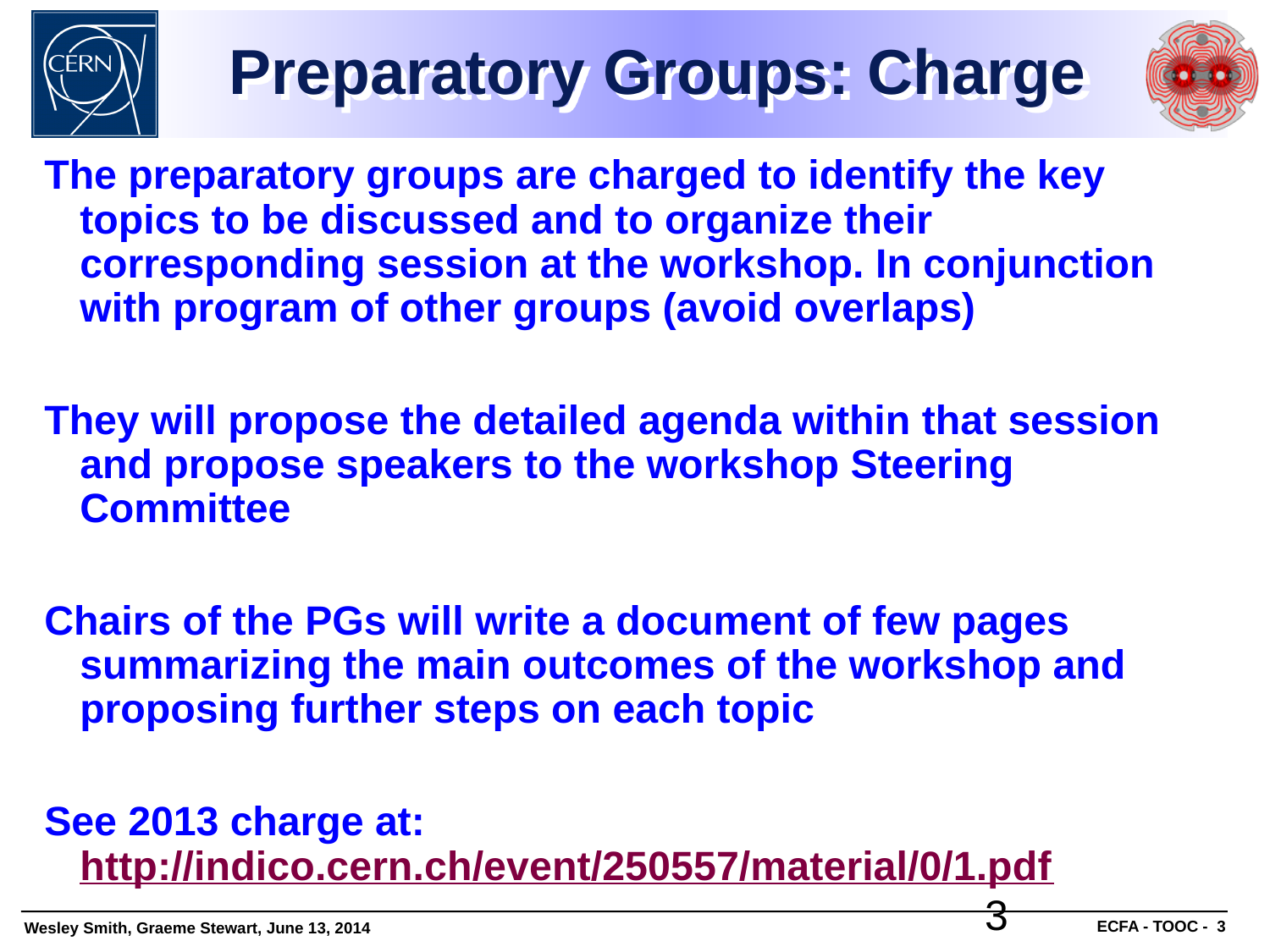

# Preparatory Groups: Charge
The preparatory groups are charged to identify the key topics to be discussed and to organize their corresponding session at the workshop. In conjunction with program of other groups (avoid overlaps)

They will propose the detailed agenda within that session and propose speakers to the workshop Steering Committee

Chairs of the PGs will write a document of few pages summarizing the main outcomes of the workshop and proposing further steps on each topic

See 2013 charge at: http://indico.cern.ch/event/250557/material/0/1.pdf

3